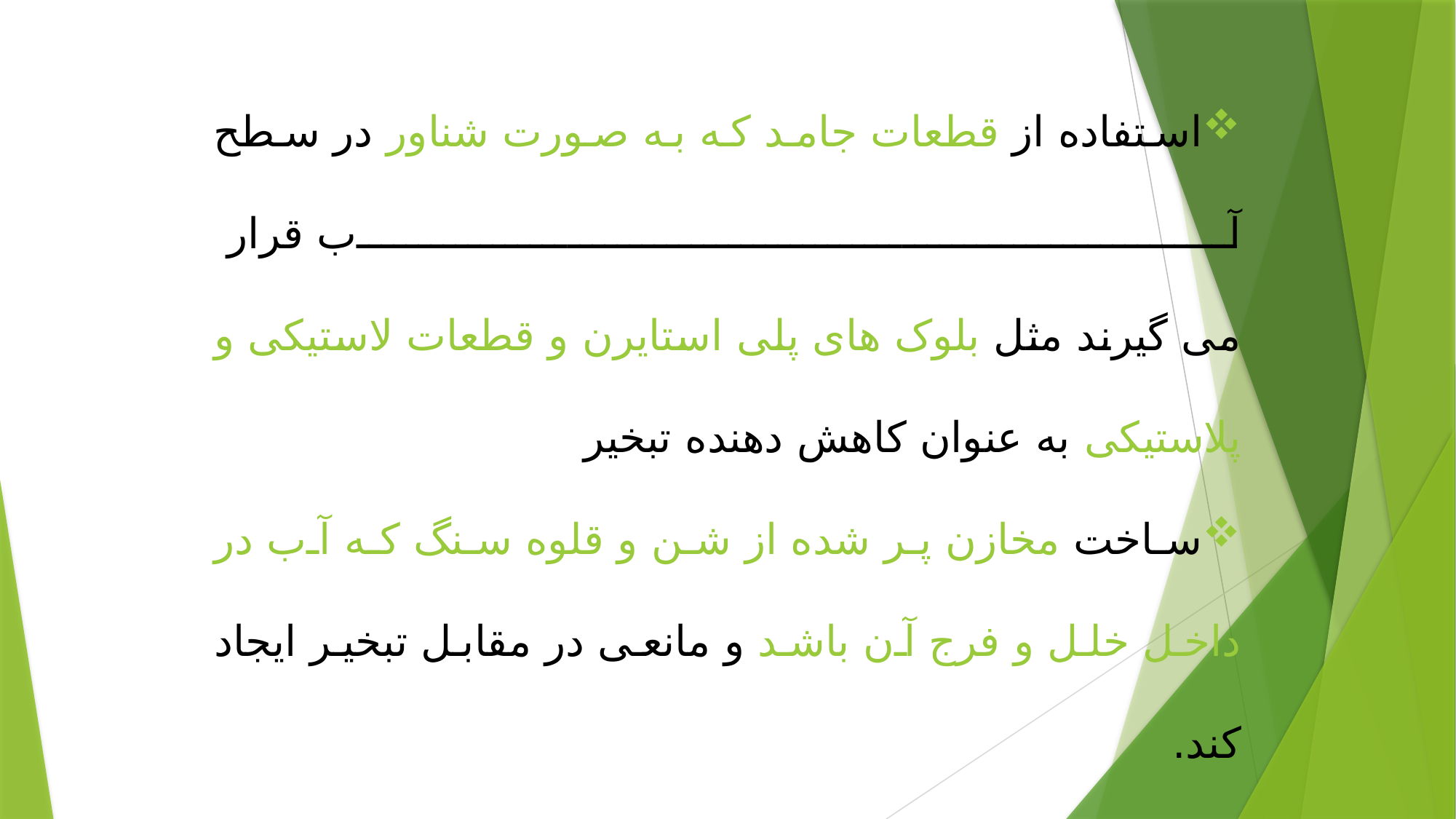

استفاده از قطعات جامد که به صورت شناور در سطح آب قرار
می گیرند مثل بلوک های پلی استایرن و قطعات لاستیکی و پلاستیکی به عنوان کاهش دهنده تبخیر
ساخت مخازن پر شده از شن و قلوه سنگ که آب در داخل خلل و فرج آن باشد و مانعی در مقابل تبخیر ایجاد کند.